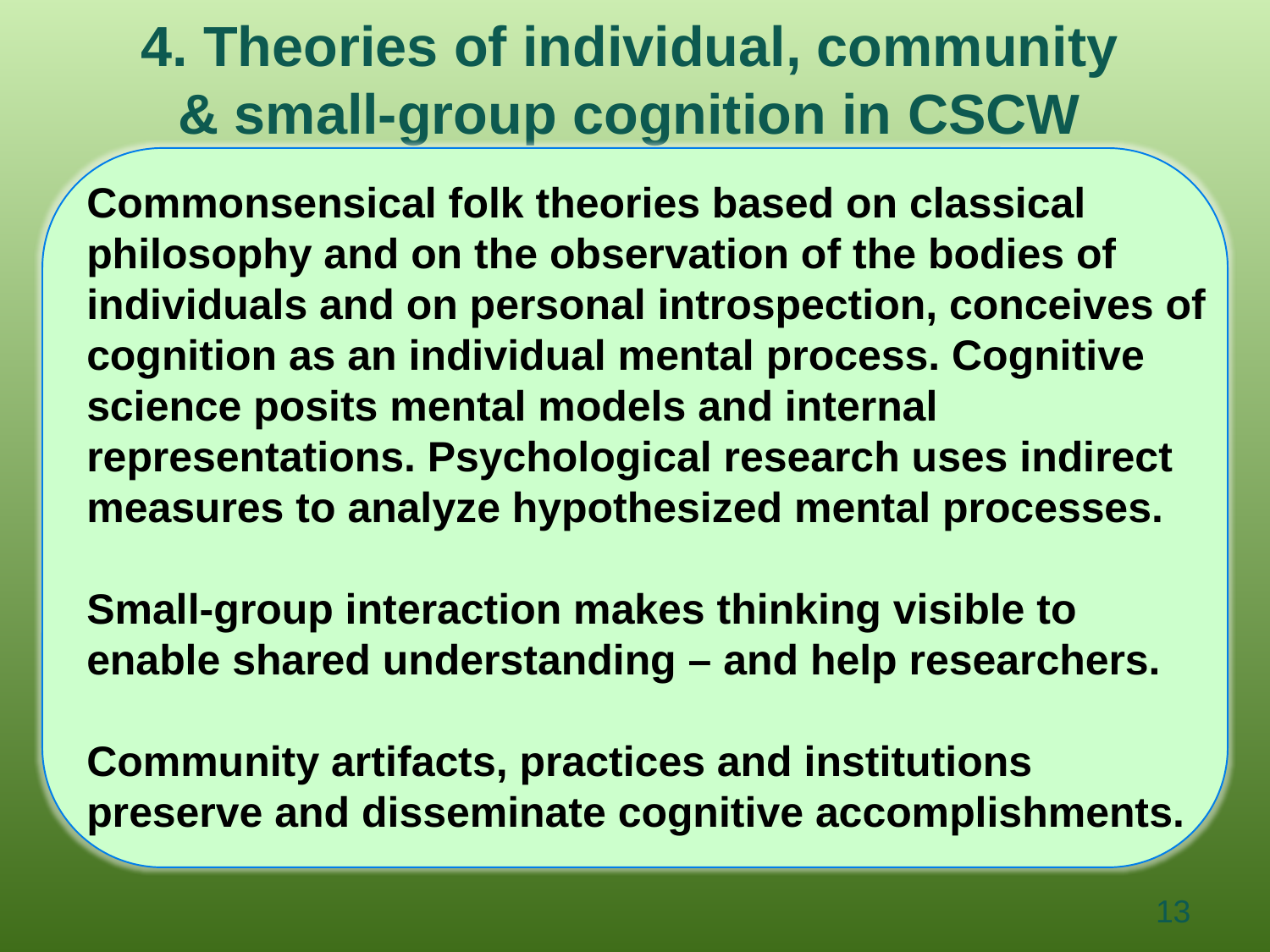

4. Theories of individual, community & small-group cognition in CSCW

Commonsensical folk theories based on classical philosophy and on the observation of the bodies of individuals and on personal introspection, conceives of cognition as an individual mental process. Cognitive science posits mental models and internal representations. Psychological research uses indirect measures to analyze hypothesized mental processes.

Small-group interaction makes thinking visible to enable shared understanding – and help researchers.

Community artifacts, practices and institutions preserve and disseminate cognitive accomplishments.
13